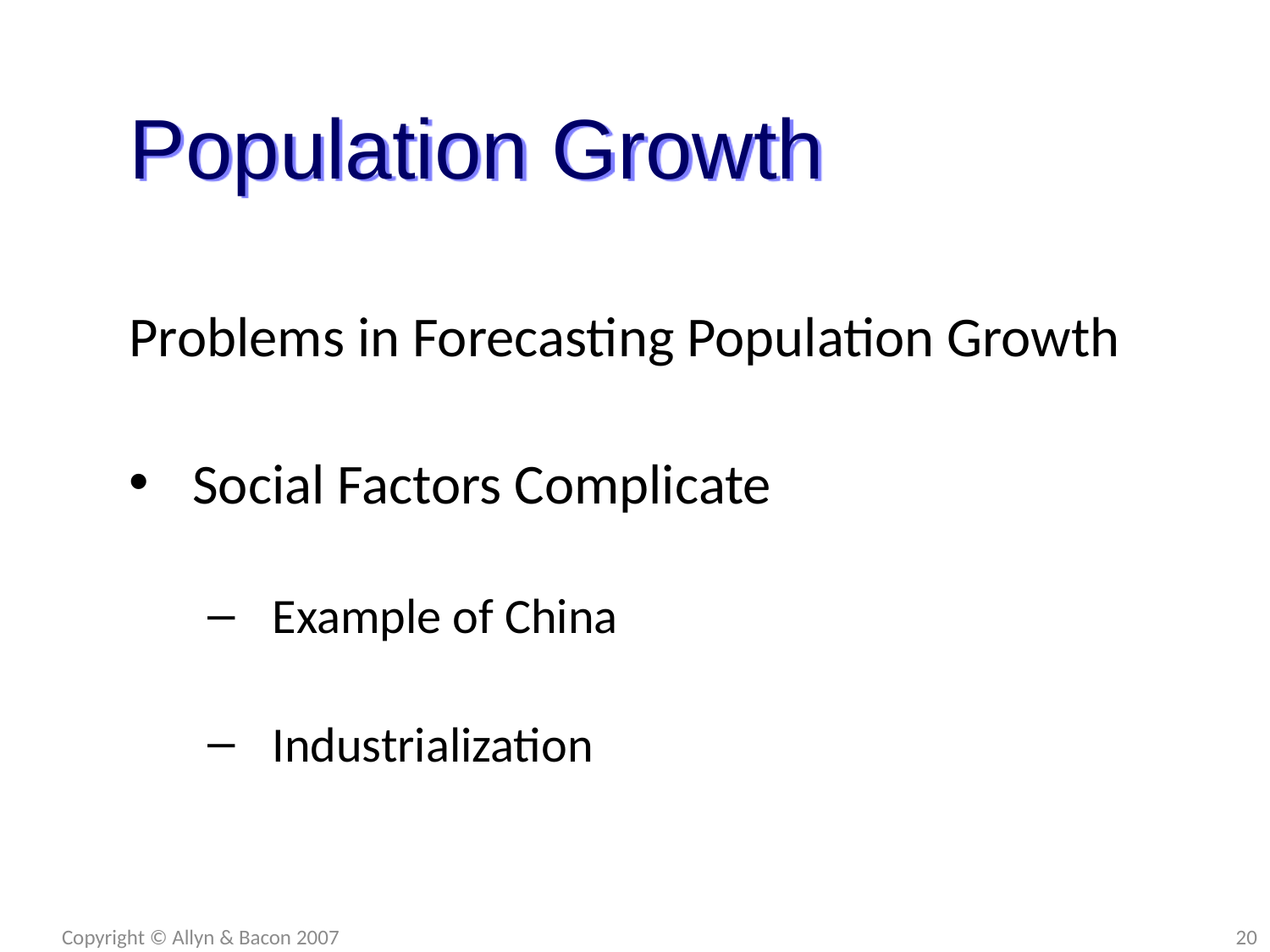

Population Growth
Problems in Forecasting Population Growth
Social Factors Complicate
Example of China
Industrialization
Copyright © Allyn & Bacon 2007
20